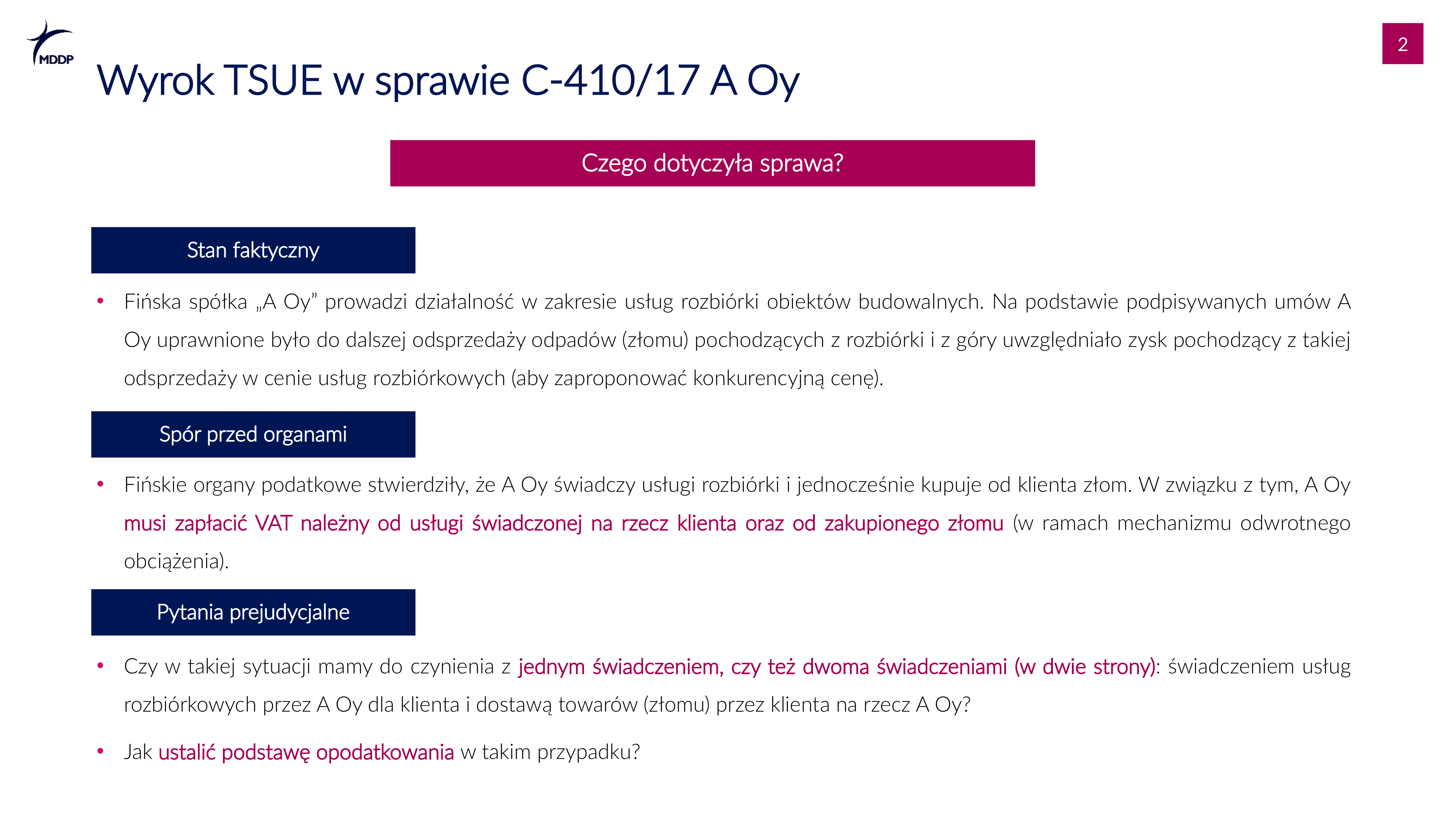

Wyrok TSUE w sprawie C-410/17 A Oy
Czego dotyczyła sprawa?
Stan faktyczny
Fińska spółka „A Oy” prowadzi działalność w zakresie usług rozbiórki obiektów budowalnych. Na podstawie podpisywanych umów A Oy uprawnione było do dalszej odsprzedaży odpadów (złomu) pochodzących z rozbiórki i z góry uwzględniało zysk pochodzący z takiej odsprzedaży w cenie usług rozbiórkowych (aby zaproponować konkurencyjną cenę).
Spór przed organami
Fińskie organy podatkowe stwierdziły, że A Oy świadczy usługi rozbiórki i jednocześnie kupuje od klienta złom. W związku z tym, A Oy musi zapłacić VAT należny od usługi świadczonej na rzecz klienta oraz od zakupionego złomu (w ramach mechanizmu odwrotnego obciążenia).
Pytania prejudycjalne
Czy w takiej sytuacji mamy do czynienia z jednym świadczeniem, czy też dwoma świadczeniami (w dwie strony): świadczeniem usług rozbiórkowych przez A Oy dla klienta i dostawą towarów (złomu) przez klienta na rzecz A Oy?
Jak ustalić podstawę opodatkowania w takim przypadku?